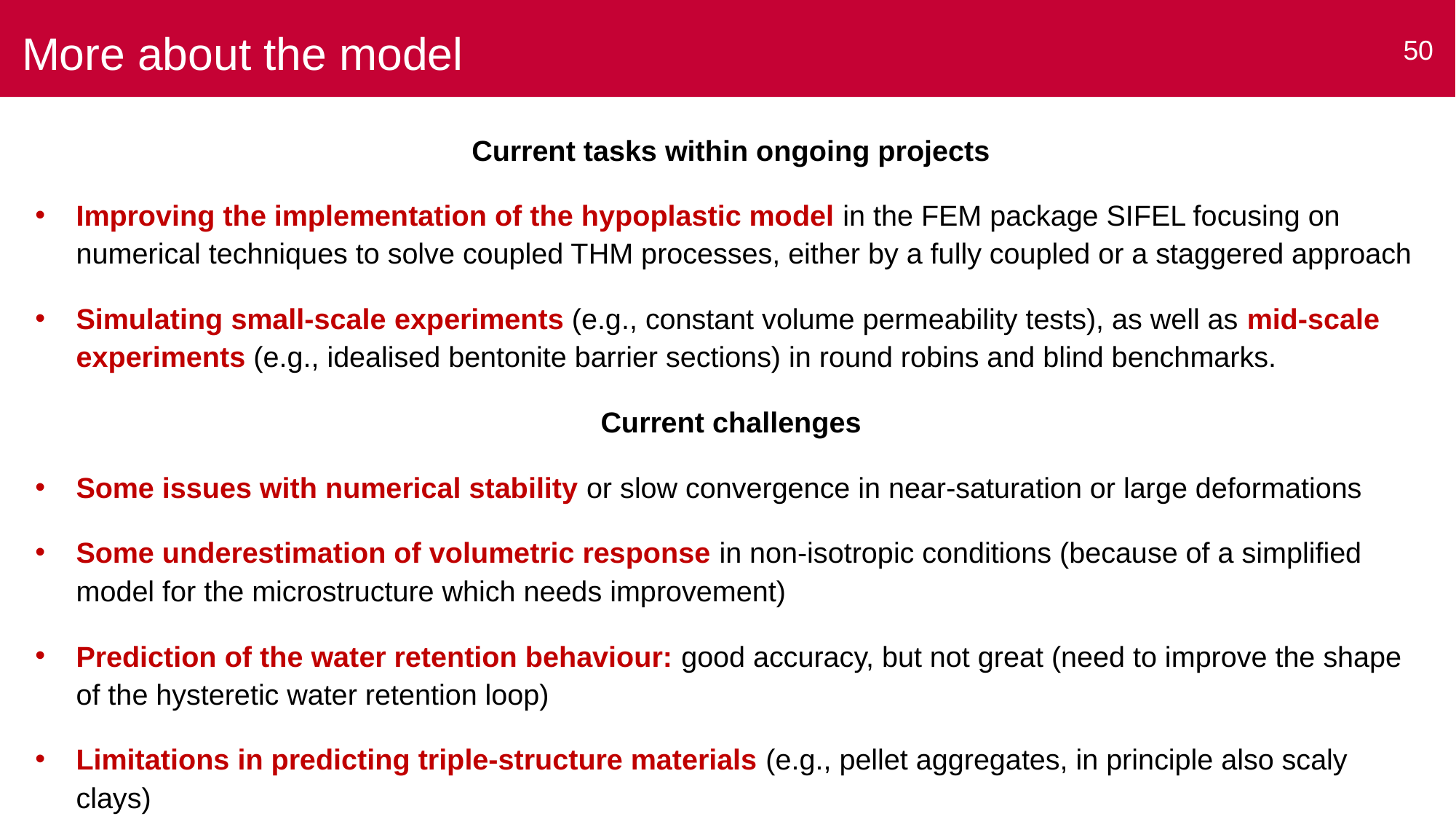

More about the model
50
Current tasks within ongoing projects
Improving the implementation of the hypoplastic model in the FEM package SIFEL focusing on numerical techniques to solve coupled THM processes, either by a fully coupled or a staggered approach
Simulating small-scale experiments (e.g., constant volume permeability tests), as well as mid-scale experiments (e.g., idealised bentonite barrier sections) in round robins and blind benchmarks.
Current challenges
Some issues with numerical stability or slow convergence in near-saturation or large deformations
Some underestimation of volumetric response in non-isotropic conditions (because of a simplified model for the microstructure which needs improvement)
Prediction of the water retention behaviour: good accuracy, but not great (need to improve the shape of the hysteretic water retention loop)
Limitations in predicting triple-structure materials (e.g., pellet aggregates, in principle also scaly clays)